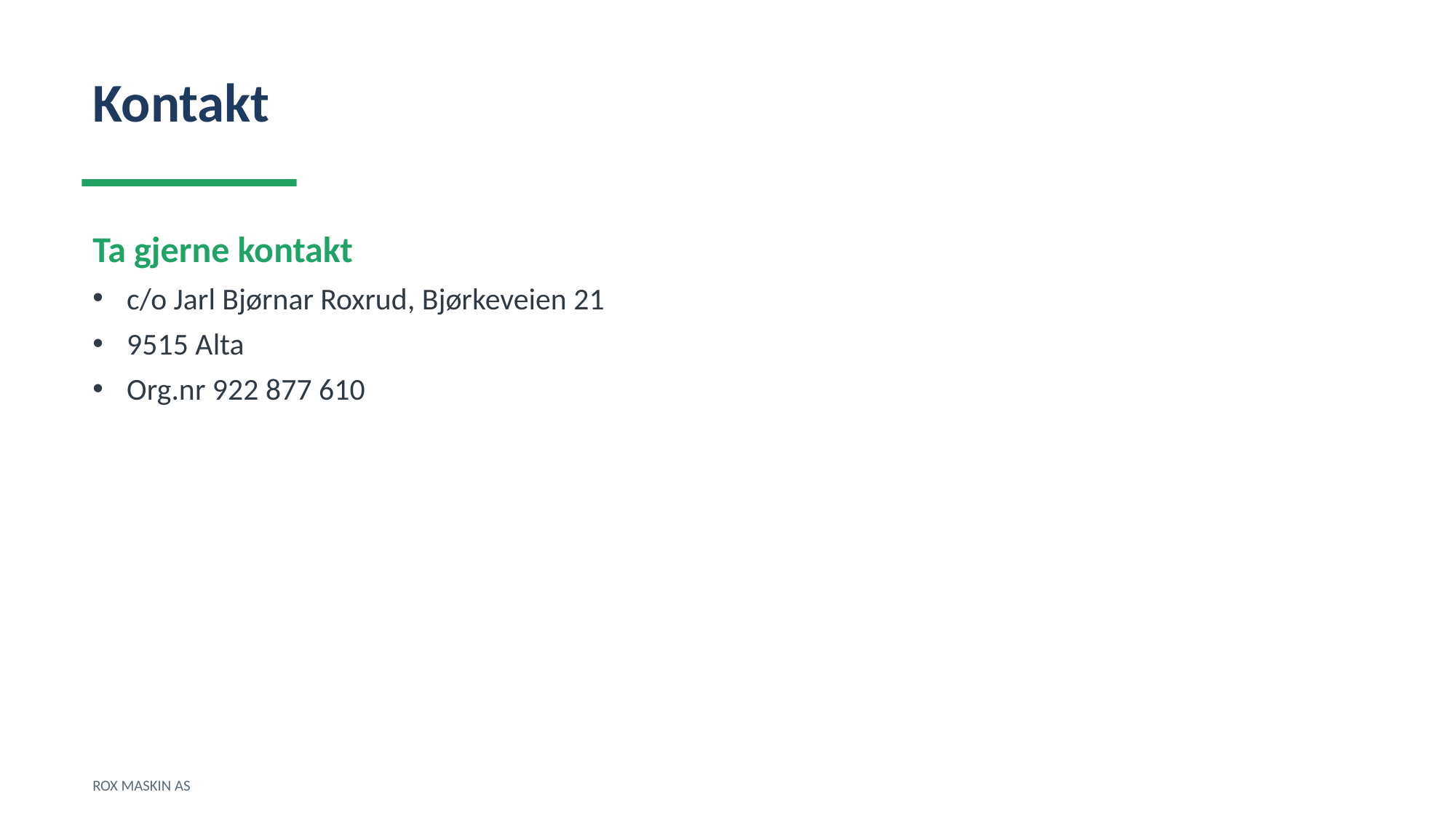

Kontakt

Ta gjerne kontakt
c/o Jarl Bjørnar Roxrud, Bjørkeveien 21
9515 Alta
Org.nr 922 877 610
ROX MASKIN AS